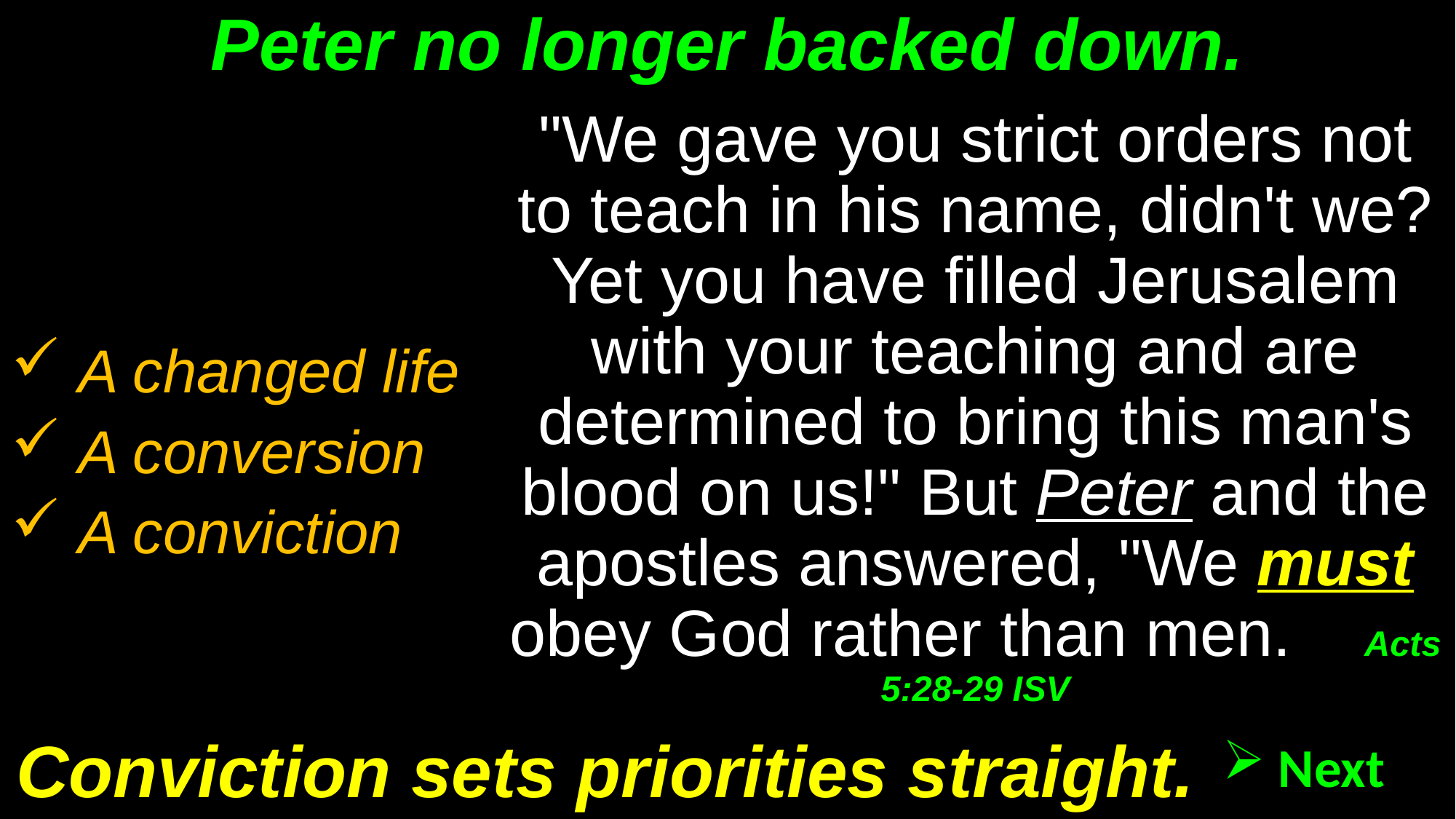

# Peter no longer backed down.
"We gave you strict orders not to teach in his name, didn't we? Yet you have filled Jerusalem with your teaching and are determined to bring this man's blood on us!" But Peter and the apostles answered, "We must obey God rather than men.    Acts 5:28-29 ISV
 A changed life
 A conversion
 A conviction
Conviction sets priorities straight.
 Next